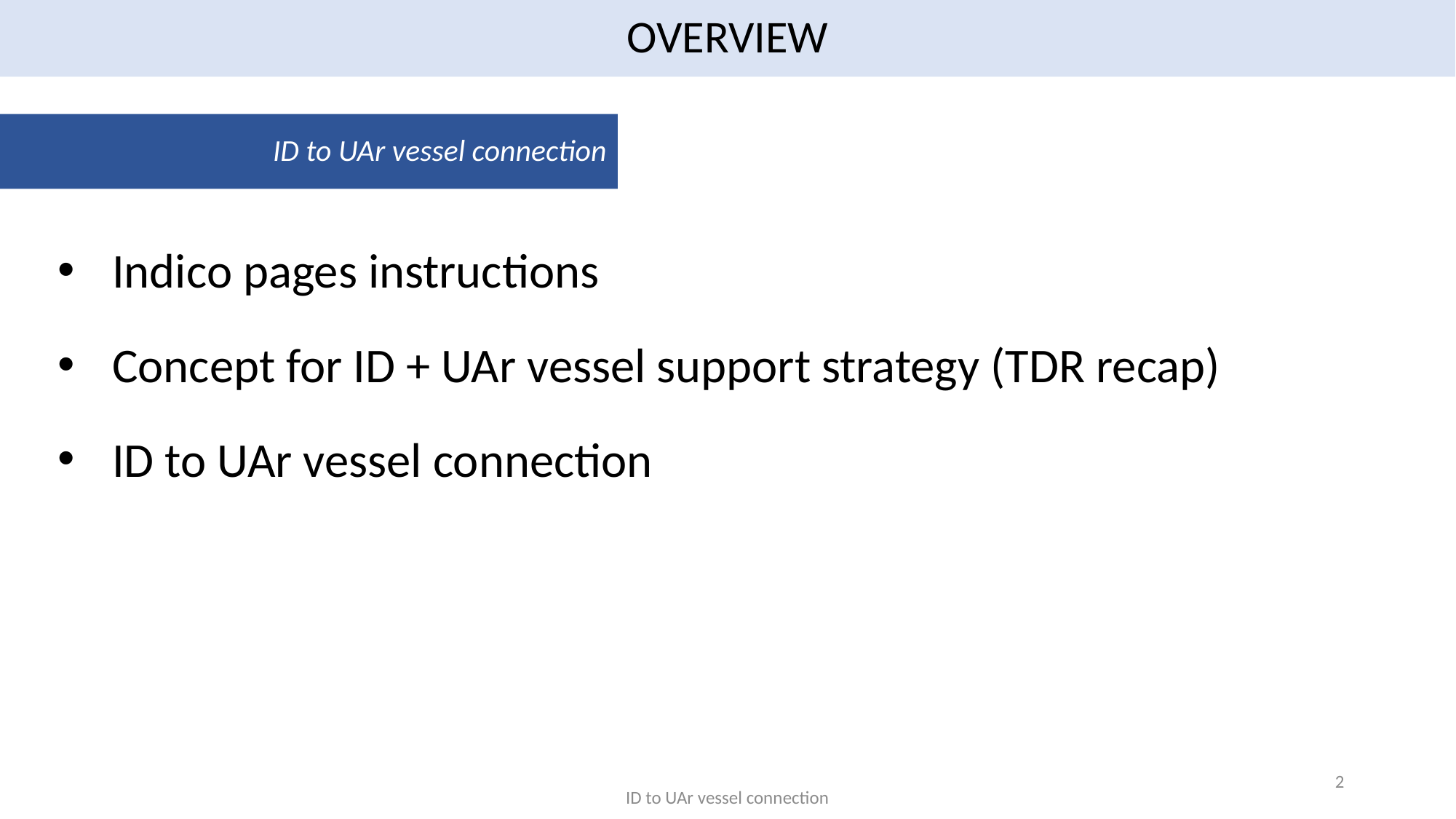

# OVERVIEW
ID to UAr vessel connection
Indico pages instructions
Concept for ID + UAr vessel support strategy (TDR recap)
ID to UAr vessel connection
2
ID to UAr vessel connection